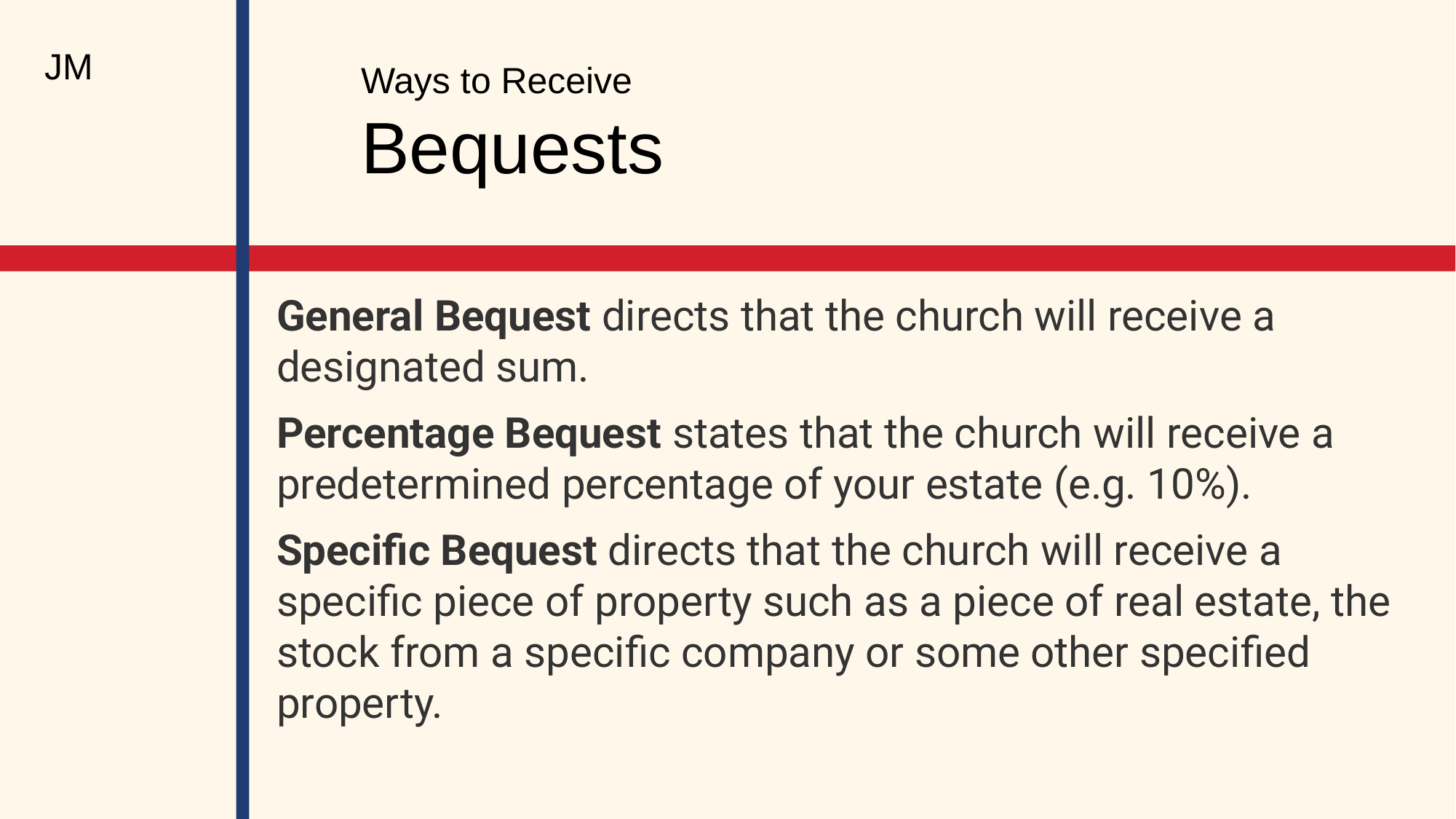

JM
# Ways to Receive Bequests
General Bequest directs that the church will receive a designated sum.
Percentage Bequest states that the church will receive a predetermined percentage of your estate (e.g. 10%).
Specific Bequest directs that the church will receive a speciﬁc piece of property such as a piece of real estate, the stock from a speciﬁc company or some other speciﬁed property.